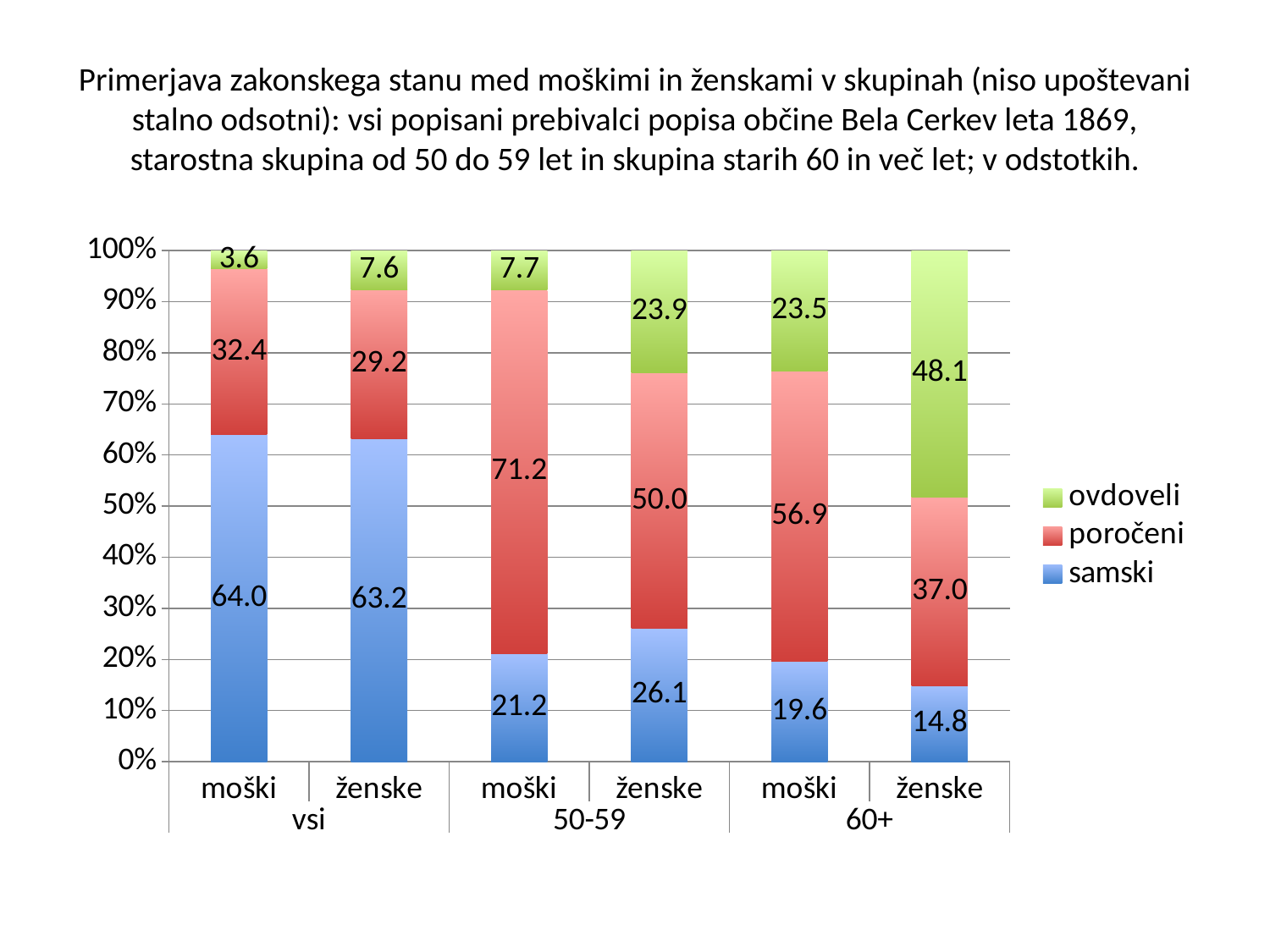

# Primerjava zakonskega stanu med moškimi in ženskami v skupinah (niso upoštevani stalno odsotni): vsi popisani prebivalci popisa občine Bela Cerkev leta 1869, starostna skupina od 50 do 59 let in skupina starih 60 in več let; v odstotkih.

### Chart

| Category | samski | poročeni | ovdoveli |
|---|---|---|---|
| moški | 64.0 | 32.42105263157894 | 3.578947368421052 |
| ženske | 63.1679389312977 | 29.19847328244275 | 7.633587786259542 |
| moški | 21.15384615384615 | 71.15384615384616 | 7.692307692307692 |
| ženske | 26.08695652173913 | 50.0 | 23.91304347826087 |
| moški | 19.6078431372549 | 56.86274509803921 | 23.52941176470588 |
| ženske | 14.81481481481481 | 37.03703703703704 | 48.14814814814814 |